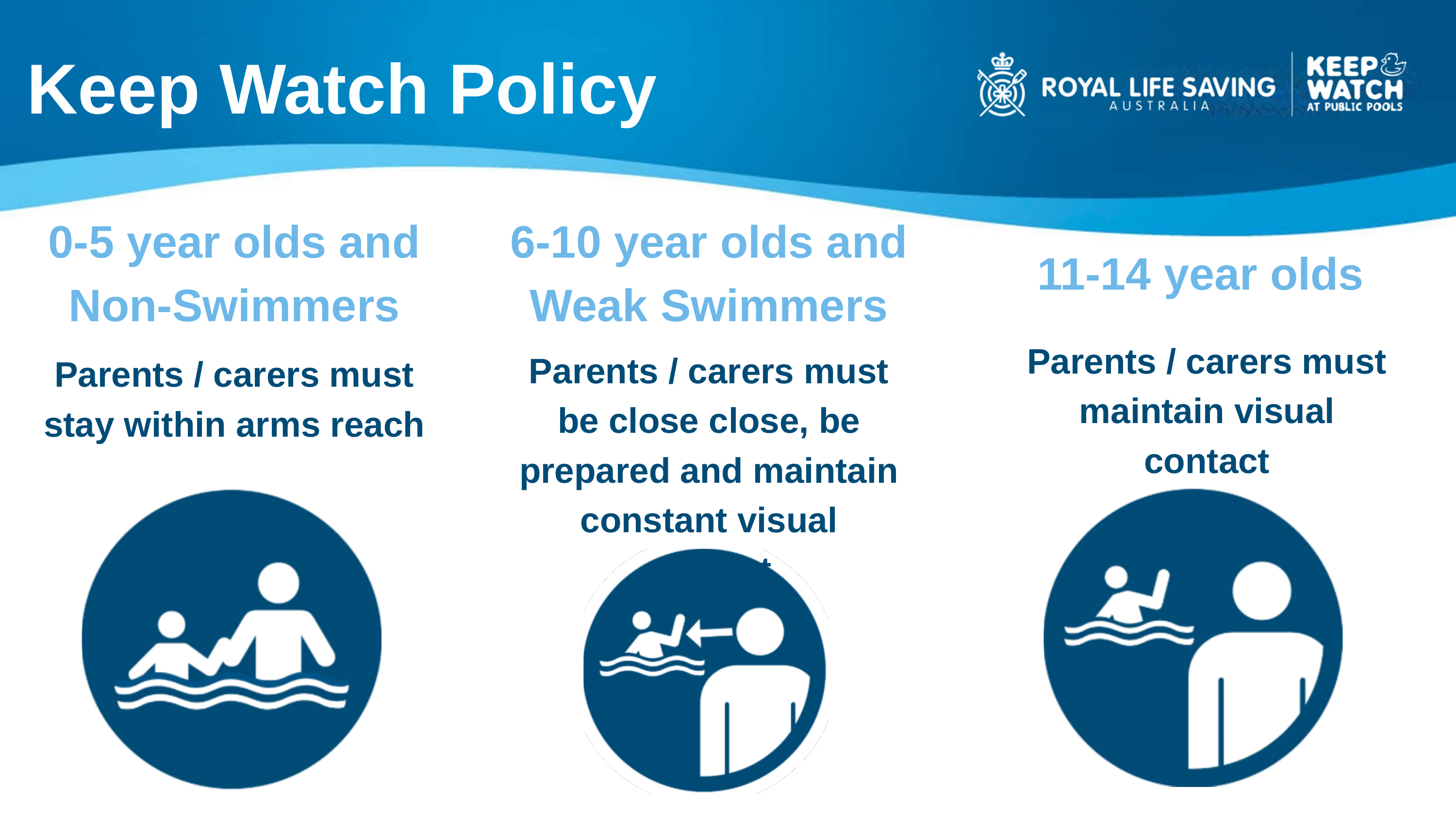

Keep Watch Policy
0-5 year olds and Non-Swimmers
6-10 year olds and Weak Swimmers
11-14 year olds
Parents / carers must maintain visual contact
Parents / carers must be close close, be prepared and maintain constant visual contact
Parents / carers must stay within arms reach